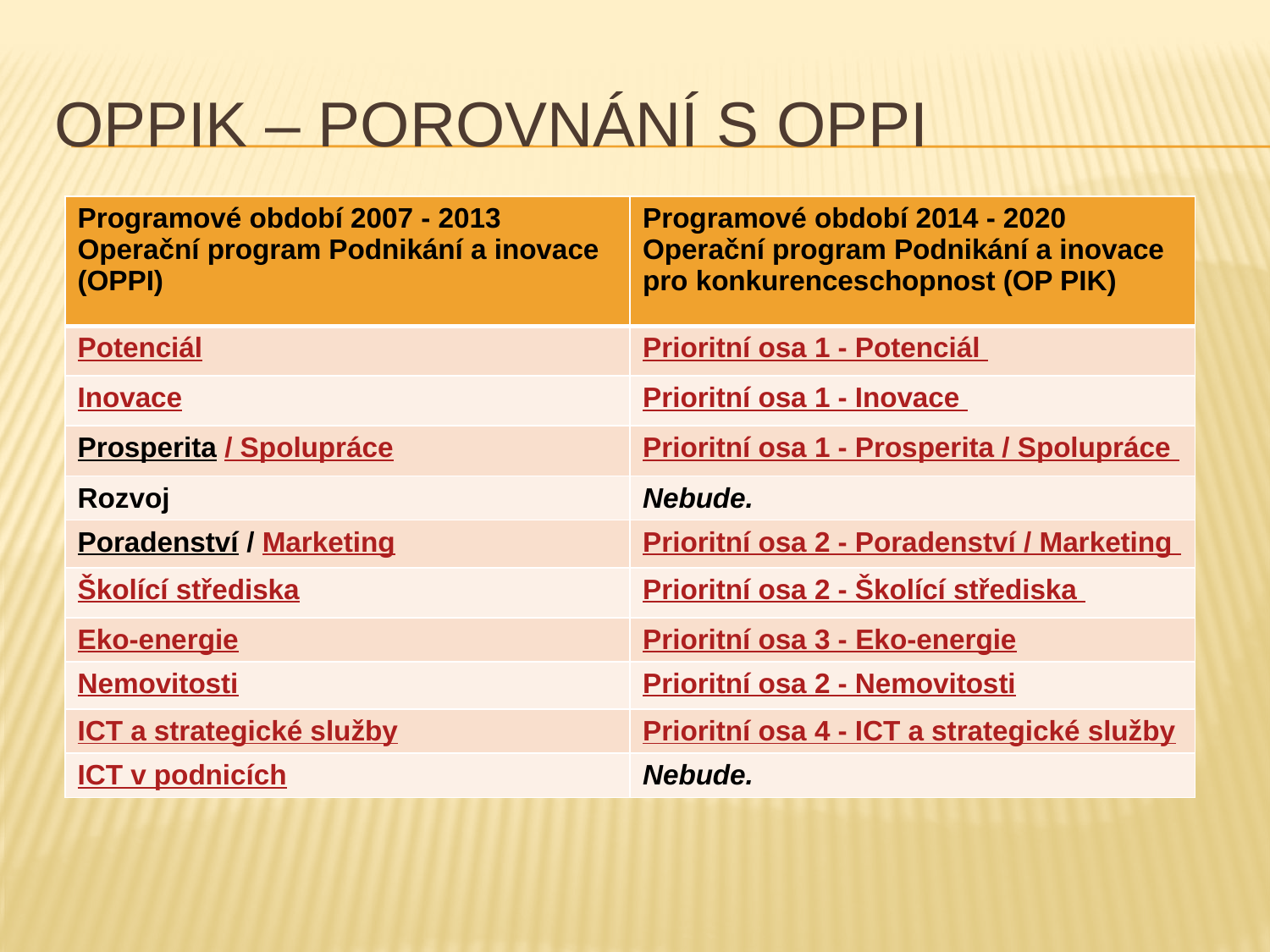

# OPPIK – porovnání s OPPI
| Programové období 2007 - 2013  Operační program Podnikání a inovace (OPPI) | Programové období 2014 - 2020 Operační program Podnikání a inovace pro konkurenceschopnost (OP PIK) |
| --- | --- |
| Potenciál | Prioritní osa 1 - Potenciál |
| Inovace | Prioritní osa 1 - Inovace |
| Prosperita / Spolupráce | Prioritní osa 1 - Prosperita / Spolupráce |
| Rozvoj | Nebude. |
| Poradenství / Marketing | Prioritní osa 2 - Poradenství / Marketing |
| Školící střediska | Prioritní osa 2 - Školící střediska |
| Eko-energie | Prioritní osa 3 - Eko-energie |
| Nemovitosti | Prioritní osa 2 - Nemovitosti |
| ICT a strategické služby | Prioritní osa 4 - ICT a strategické služby |
| ICT v podnicích | Nebude. |